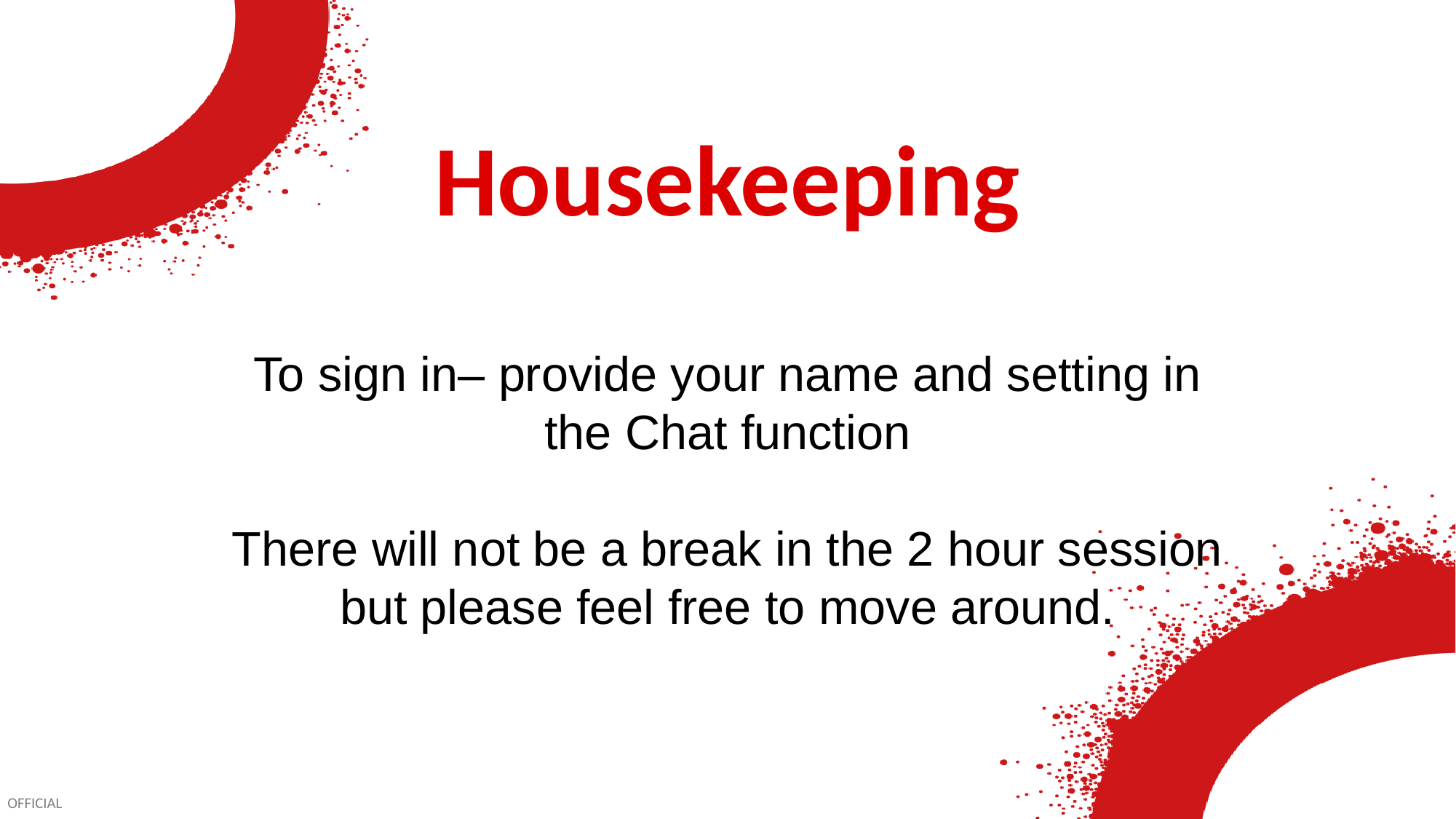

# Housekeeping

To sign in– provide your name and setting in the Chat function

There will not be a break in the 2 hour session but please feel free to move around.